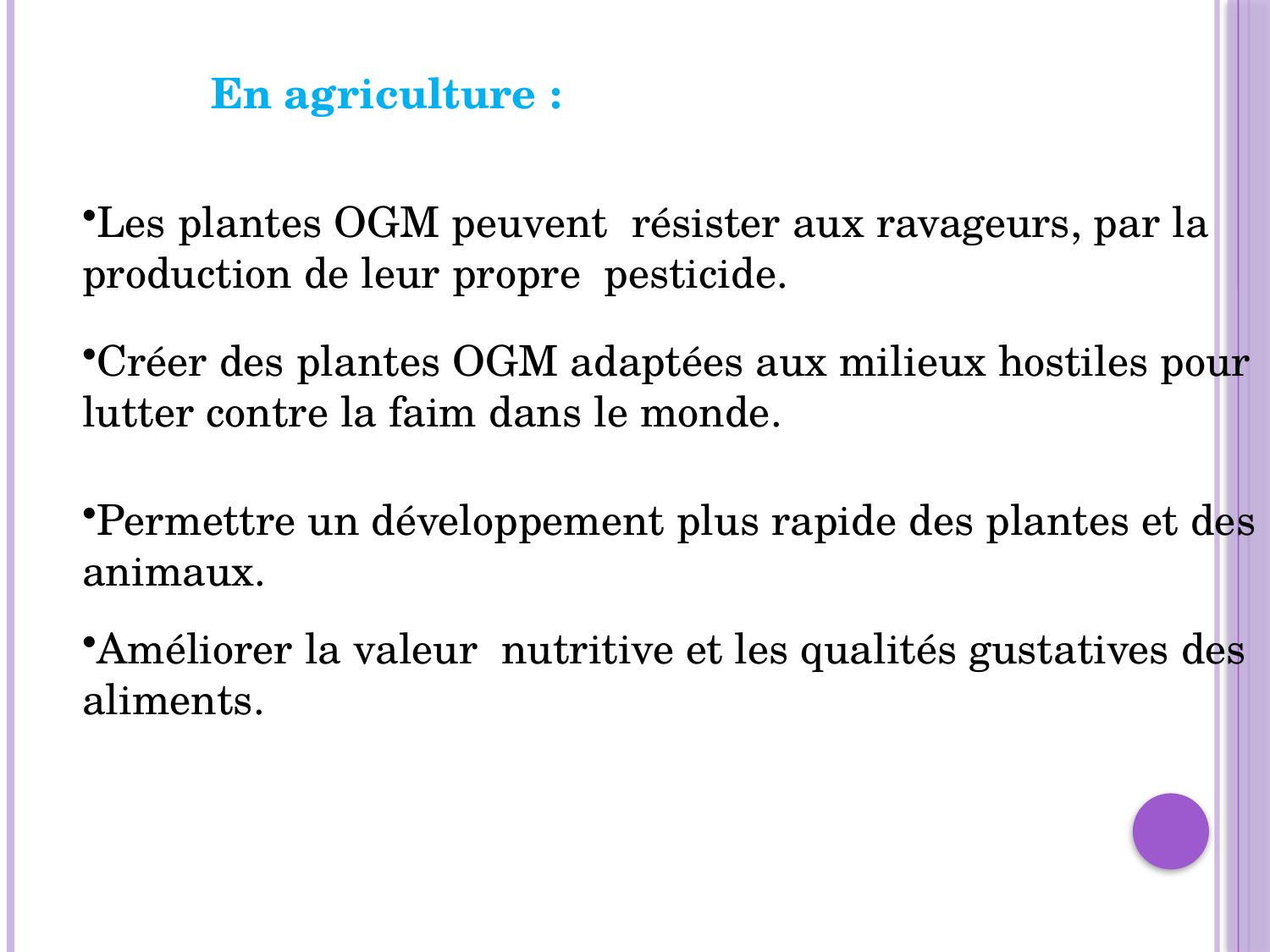

En agriculture :
Les plantes OGM peuvent  résister aux ravageurs, par la production de leur propre  pesticide.
Créer des plantes OGM adaptées aux milieux hostiles pour lutter contre la faim dans le monde.
Permettre un développement plus rapide des plantes et des animaux.
Améliorer la valeur  nutritive et les qualités gustatives des aliments.